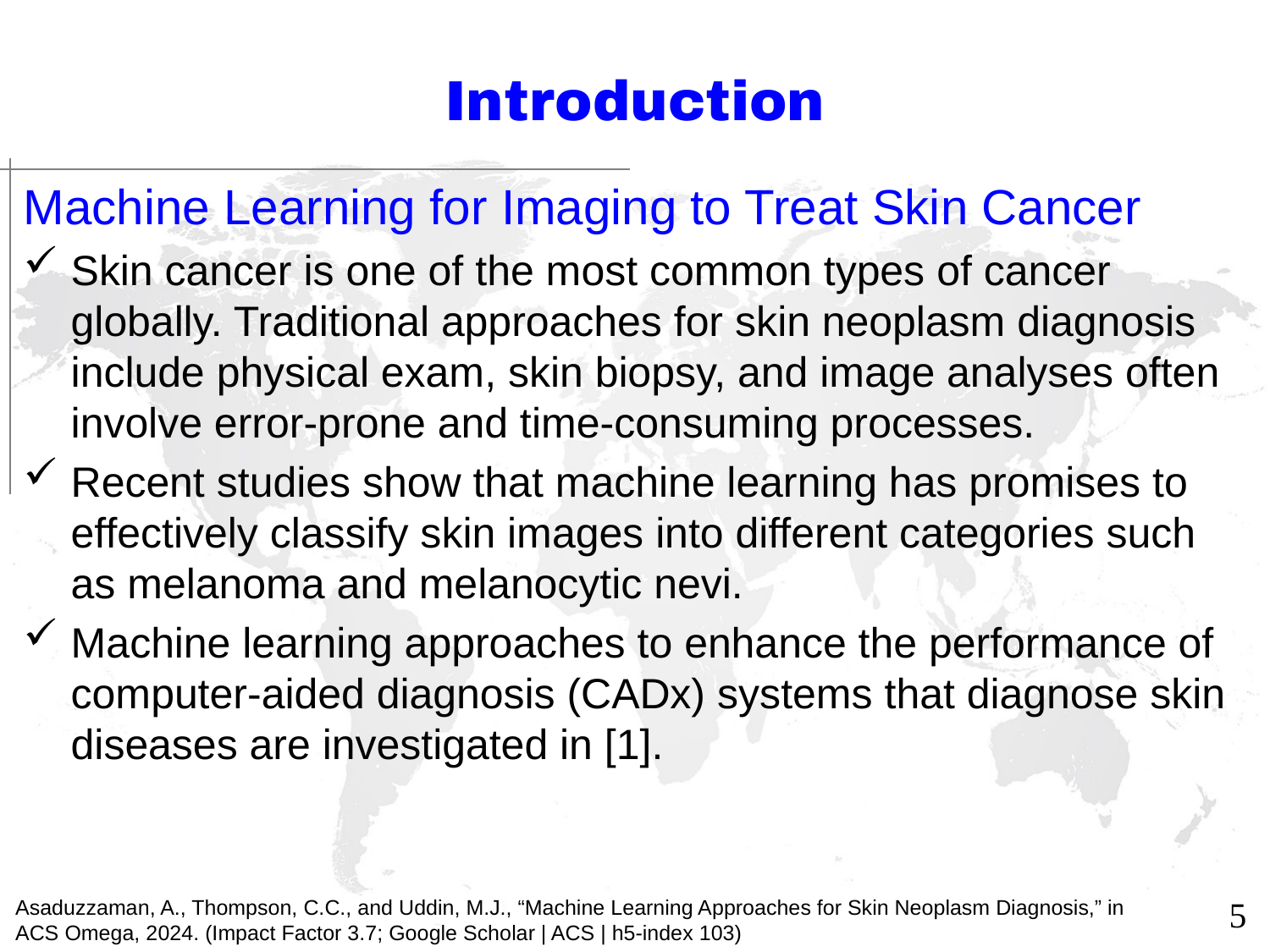

# Introduction
Machine Learning for Imaging to Treat Skin Cancer
Skin cancer is one of the most common types of cancer globally. Traditional approaches for skin neoplasm diagnosis include physical exam, skin biopsy, and image analyses often involve error-prone and time-consuming processes.
Recent studies show that machine learning has promises to effectively classify skin images into different categories such as melanoma and melanocytic nevi.
Machine learning approaches to enhance the performance of computer-aided diagnosis (CADx) systems that diagnose skin diseases are investigated in [1].
[1]	Asaduzzaman, A., Thompson, C.C., and Uddin, M.J., “Machine Learning Approaches for Skin Neoplasm Diagnosis,” in
	ACS Omega, 2024. (Impact Factor 3.7; Google Scholar | ACS | h5-index 103)